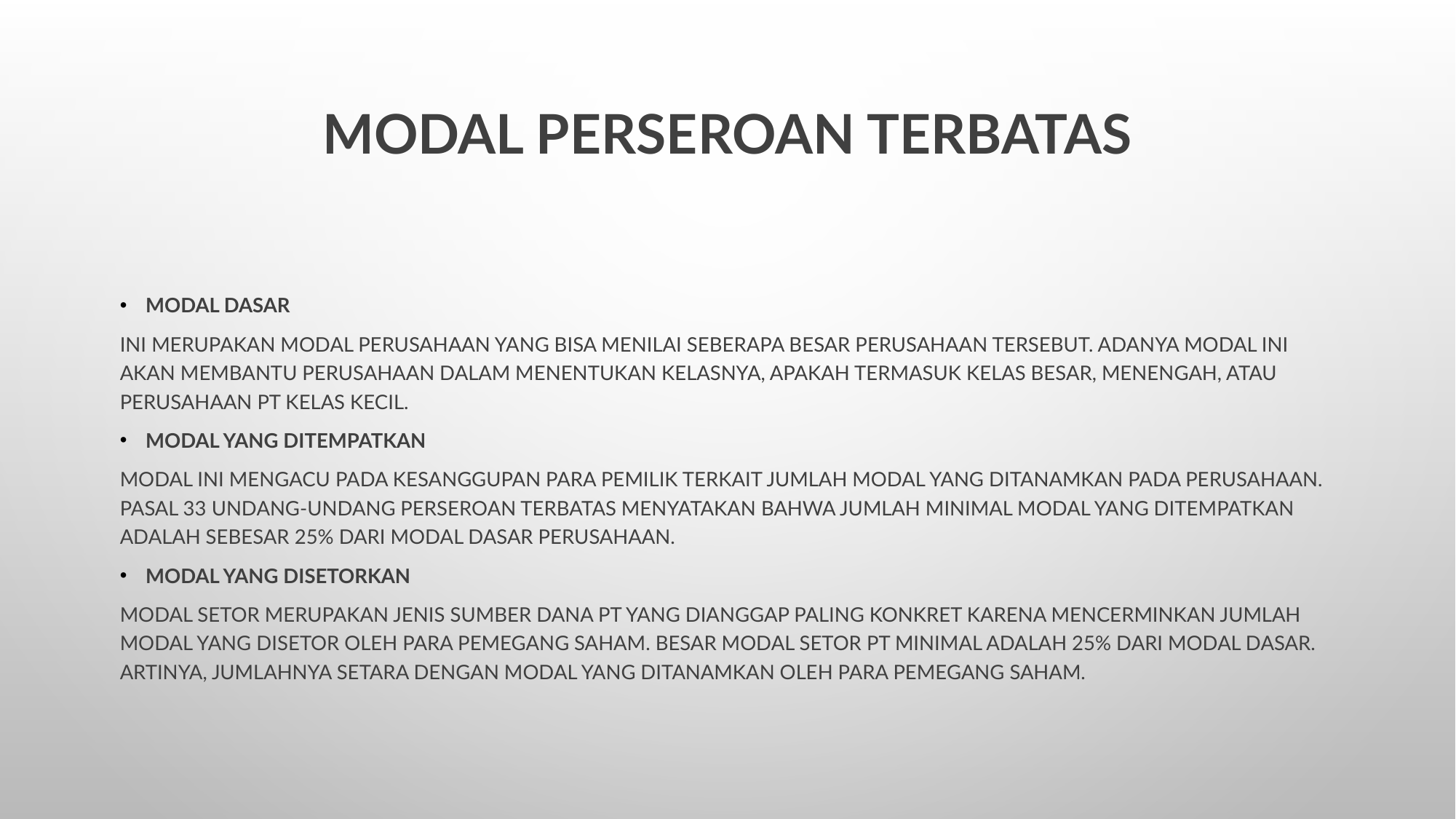

# Modal Perseroan Terbatas
Modal Dasar
Ini merupakan modal perusahaan yang bisa menilai seberapa besar perusahaan tersebut. Adanya modal ini akan membantu perusahaan dalam menentukan kelasnya, apakah termasuk kelas besar, menengah, atau perusahaan PT kelas kecil.
Modal yang Ditempatkan
Modal ini mengacu pada kesanggupan para pemilik terkait jumlah modal yang ditanamkan pada perusahaan. Pasal 33 Undang-Undang Perseroan Terbatas menyatakan bahwa jumlah minimal modal yang ditempatkan adalah sebesar 25% dari Modal Dasar perusahaan.
Modal yang Disetorkan
Modal setor merupakan jenis sumber dana PT yang dianggap paling konkret karena mencerminkan jumlah modal yang disetor oleh para pemegang saham. Besar modal setor PT minimal adalah 25% dari Modal Dasar. Artinya, jumlahnya setara dengan modal yang ditanamkan oleh para pemegang saham.